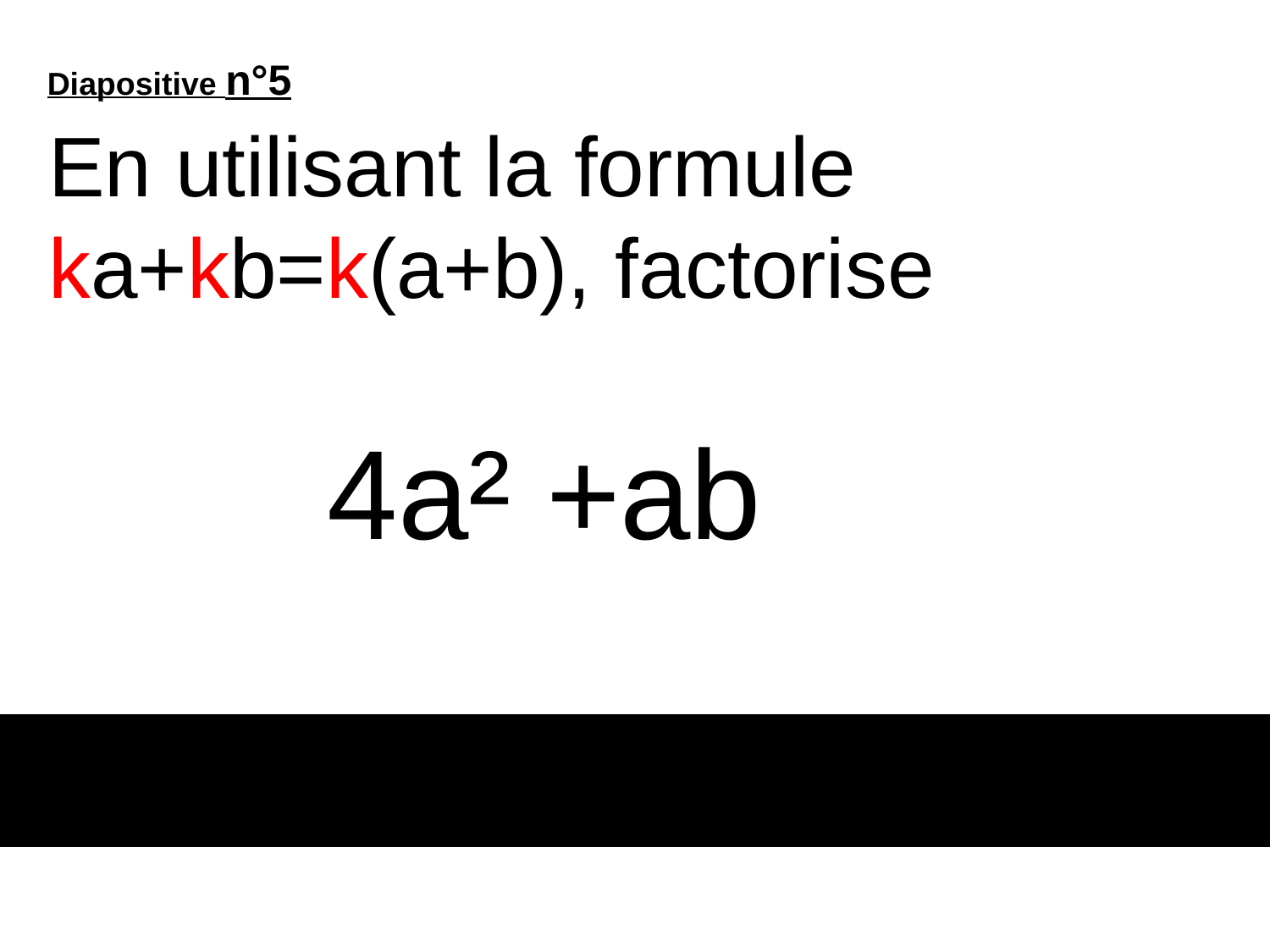

Diapositive n°5
En utilisant la formule ka+kb=k(a+b), factorise
4a² +ab